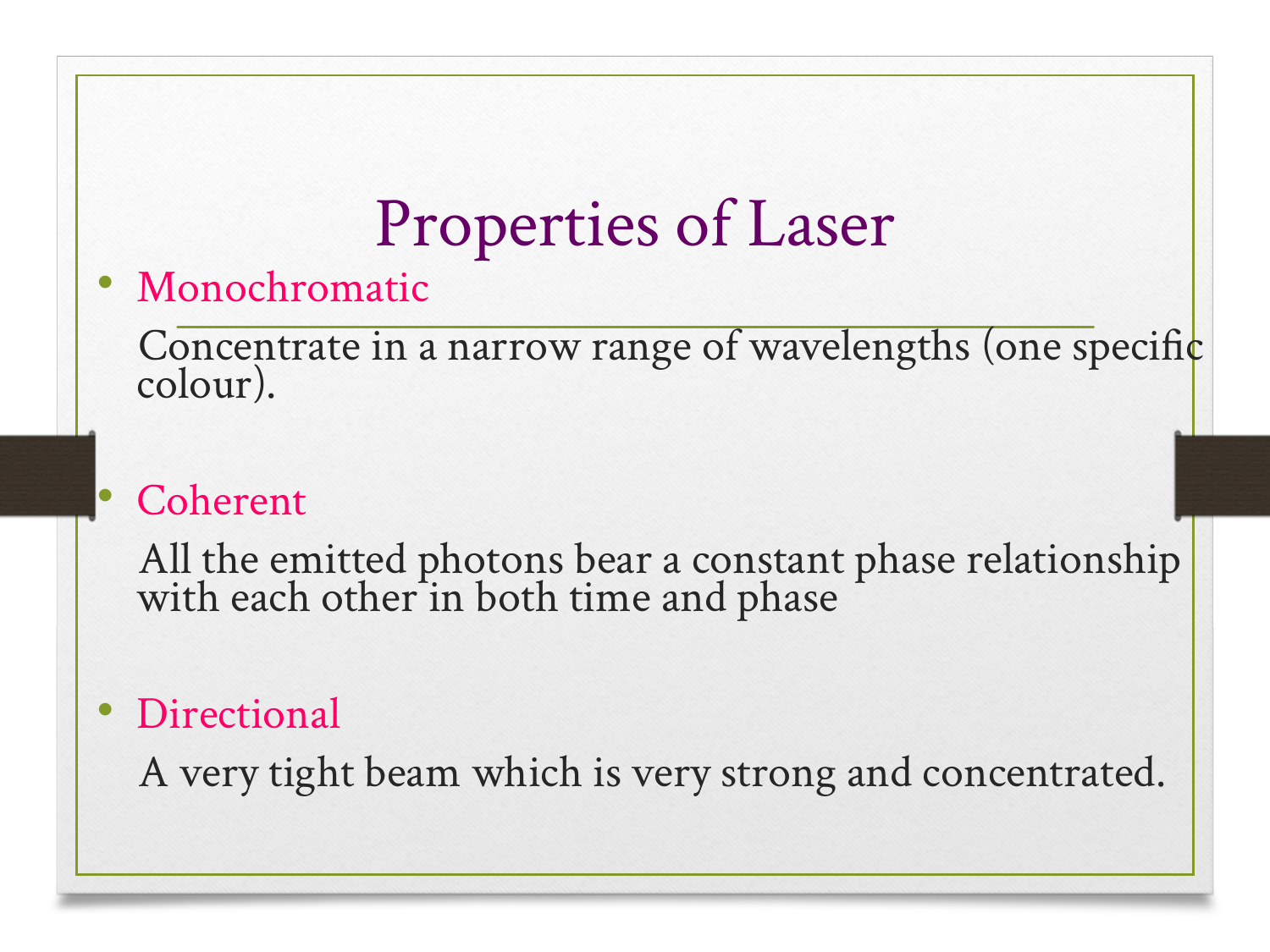

# Properties of Laser
Monochromatic
    Concentrate in a narrow range of wavelengths (one specific colour).

Coherent
    All the emitted photons bear a constant phase relationship with each other in both time and phase

Directional
    A very tight beam which is very strong and concentrated.